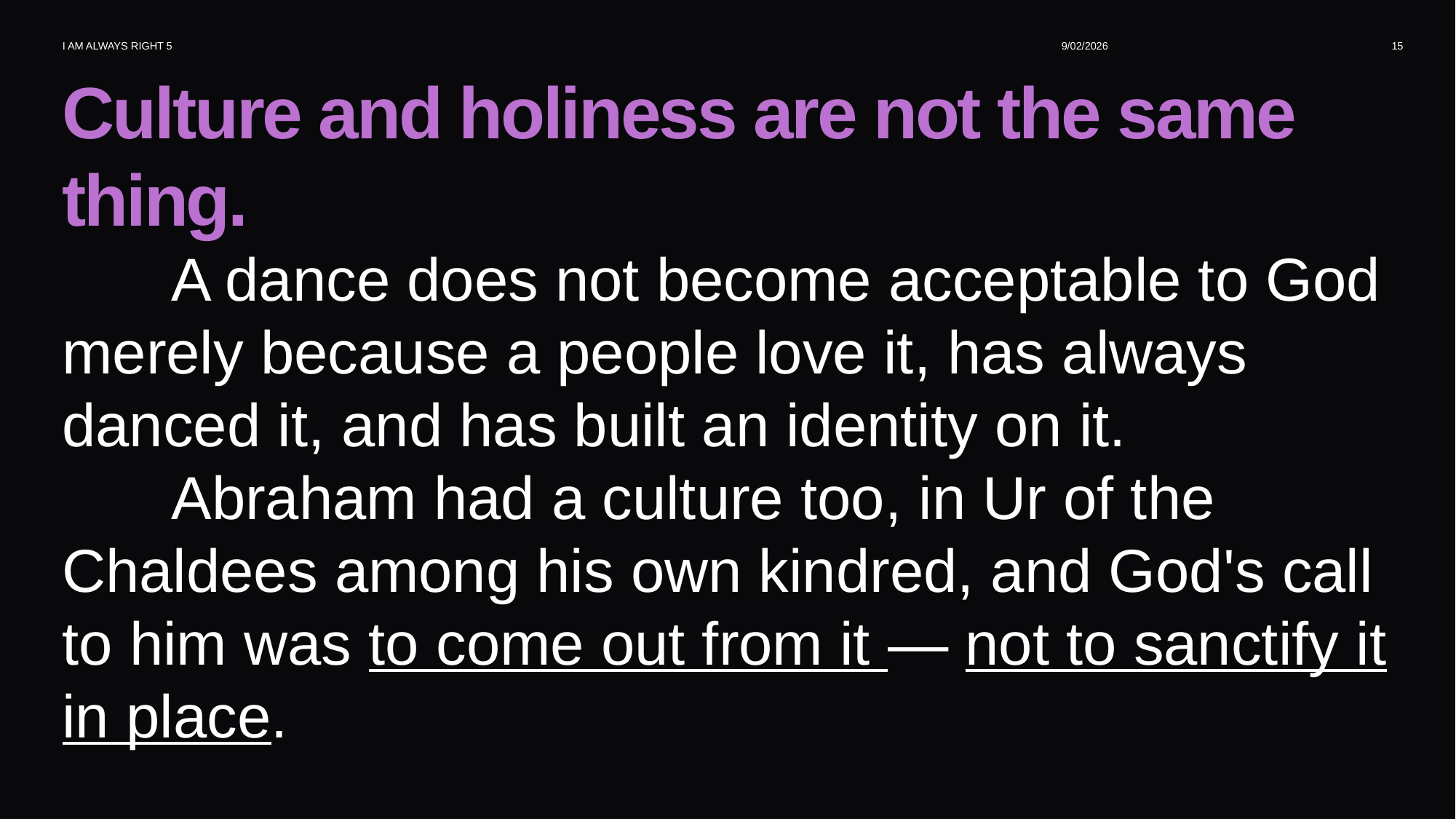

I am Always Right 5
9/02/2026
15
Culture and holiness are not the same thing.
	A dance does not become acceptable to God merely because a people love it, has always danced it, and has built an identity on it.
	Abraham had a culture too, in Ur of the Chaldees among his own kindred, and God's call to him was to come out from it — not to sanctify it in place.